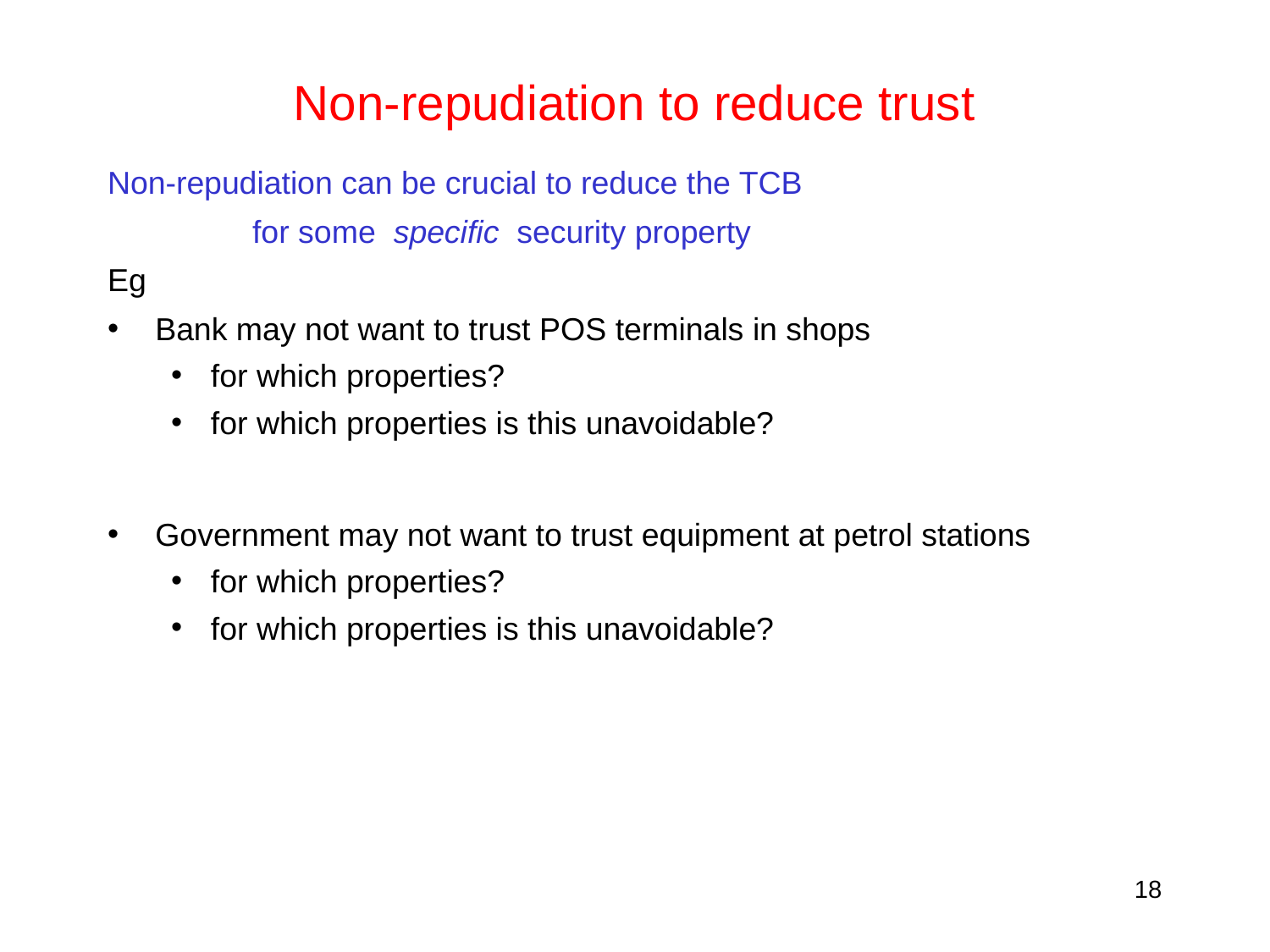

# Non-repudiation to reduce trust
Non-repudiation can be crucial to reduce the TCB
	  for some  specific  security property
Eg
Bank may not want to trust POS terminals in shops
for which properties?
for which properties is this unavoidable?

Government may not want to trust equipment at petrol stations
for which properties?
for which properties is this unavoidable?

18